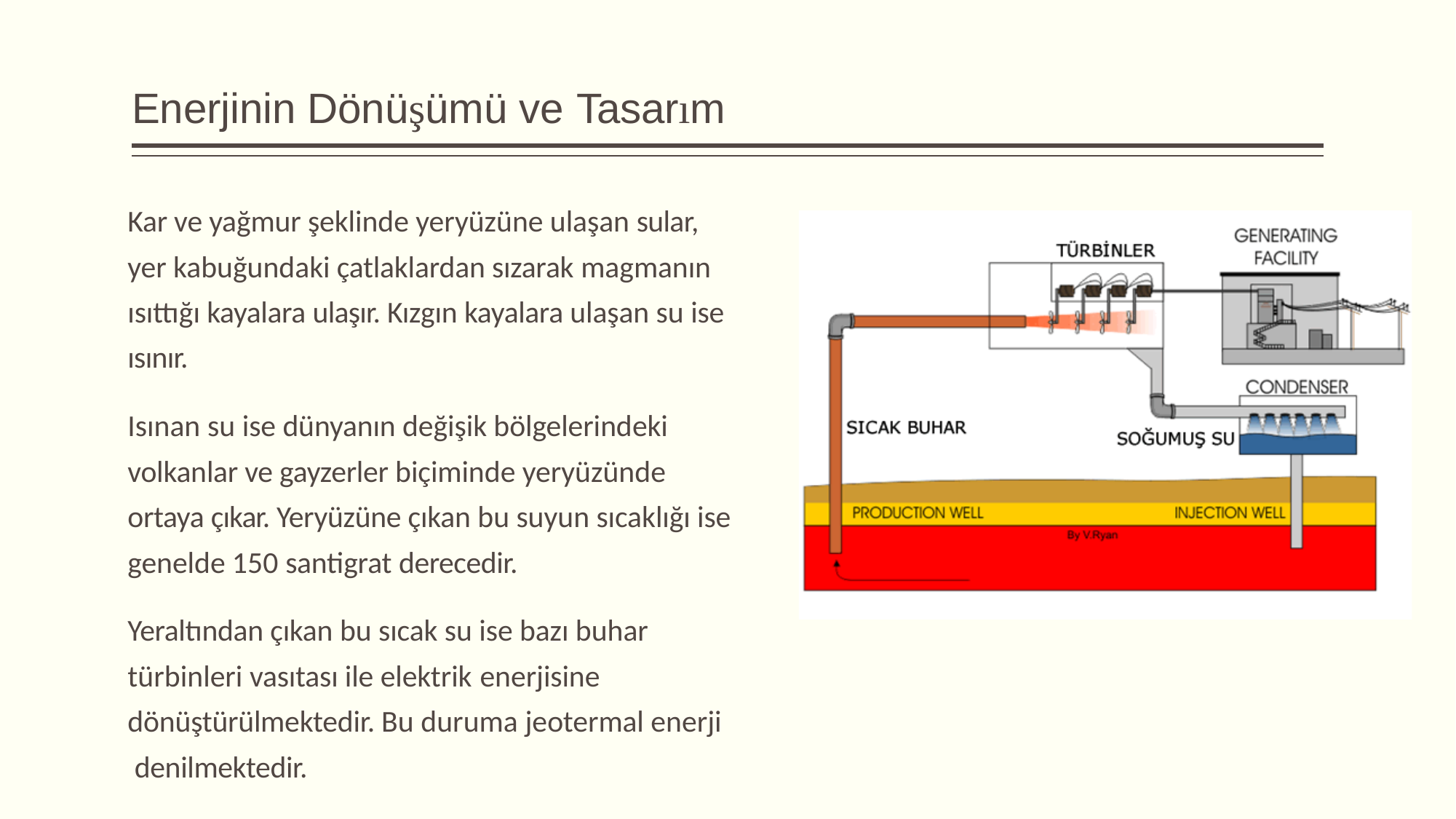

# Enerjinin Dönüşümü ve Tasarım

Kar ve yağmur şeklinde yeryüzüne ulaşan sular,
yer kabuğundaki çatlaklardan sızarak magmanın
ısıttığı kayalara ulaşır. Kızgın kayalara ulaşan su ise  ısınır.
Isınan su ise dünyanın değişik bölgelerindeki  volkanlar ve gayzerler biçiminde yeryüzünde  ortaya çıkar. Yeryüzüne çıkan bu suyun sıcaklığı ise  genelde 150 santigrat derecedir.
Yeraltından çıkan bu sıcak su ise bazı buhar  türbinleri vasıtası ile elektrik enerjisine
dönüştürülmektedir. Bu duruma jeotermal enerji  denilmektedir.